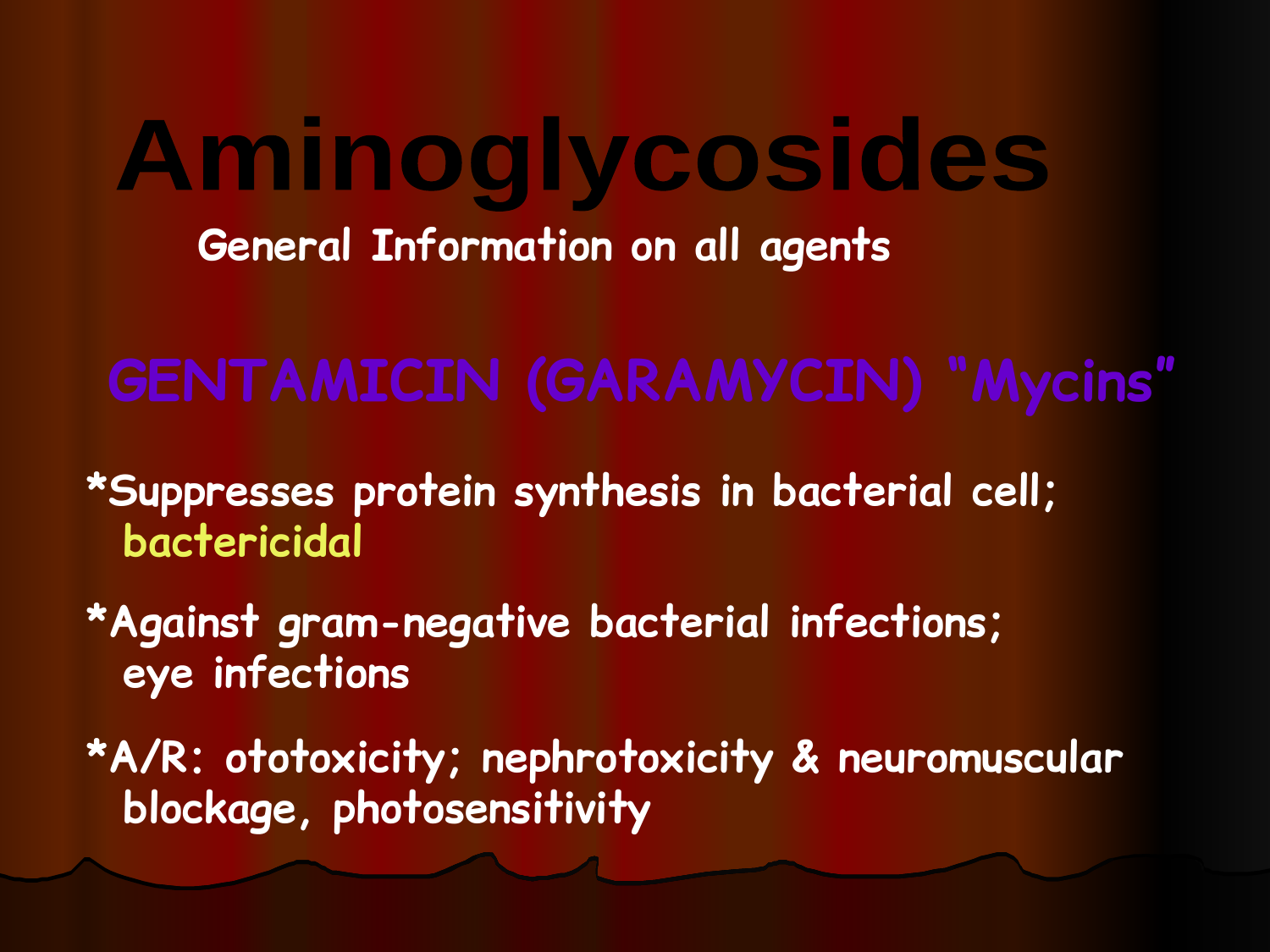

Aminoglycosides
         General Information on all agents

GENTAMICIN (GARAMYCIN) “Mycins”

*Suppresses protein synthesis in bacterial cell;
  bactericidal

*Against gram-negative bacterial infections;
  eye infections

*A/R: ototoxicity; nephrotoxicity & neuromuscular
  blockage, photosensitivity